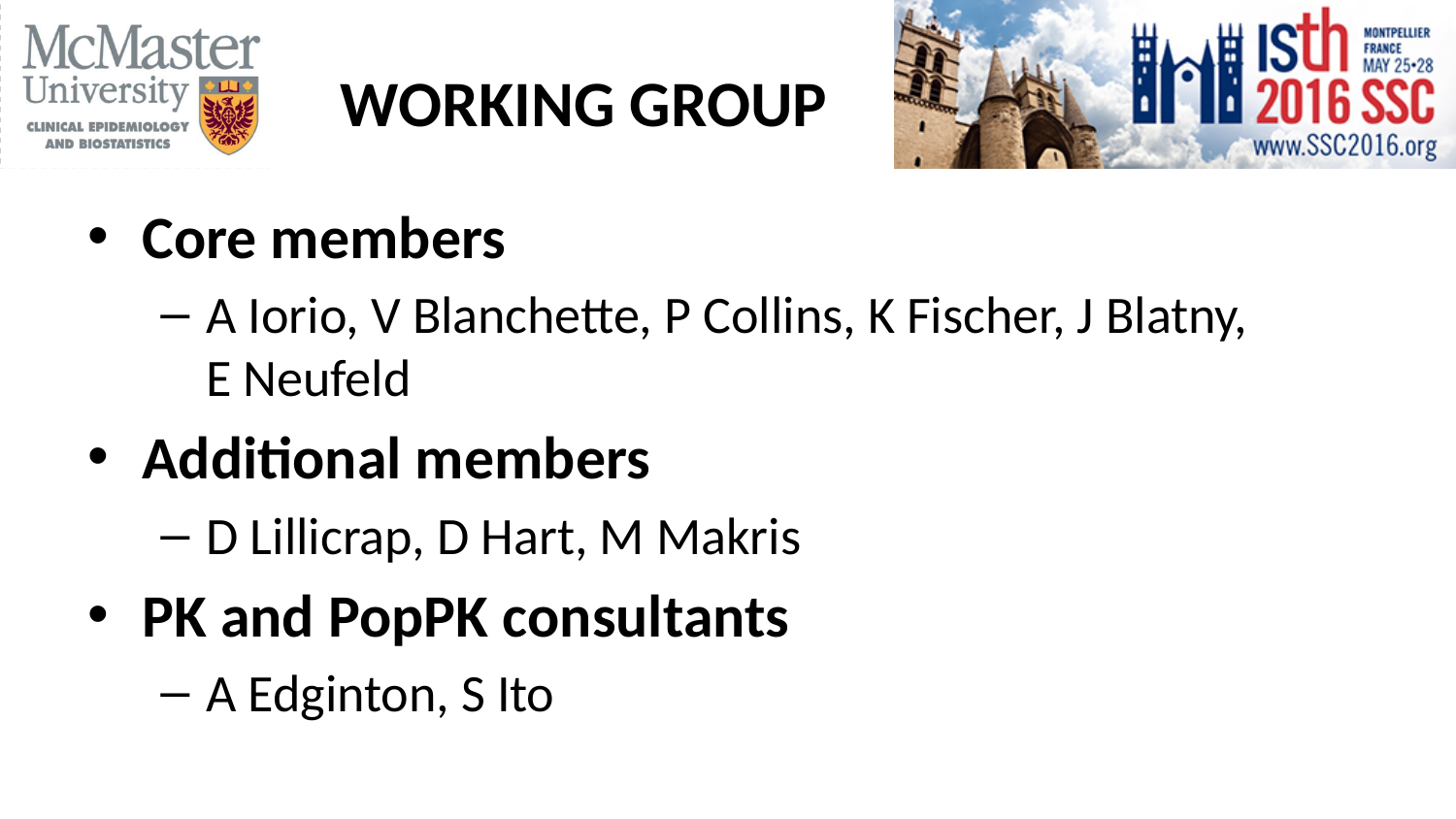

# WORKING GROUP
Core members
A Iorio, V Blanchette, P Collins, K Fischer, J Blatny,
E Neufeld
Additional members
D Lillicrap, D Hart, M Makris
PK and PopPK consultants
A Edginton, S Ito